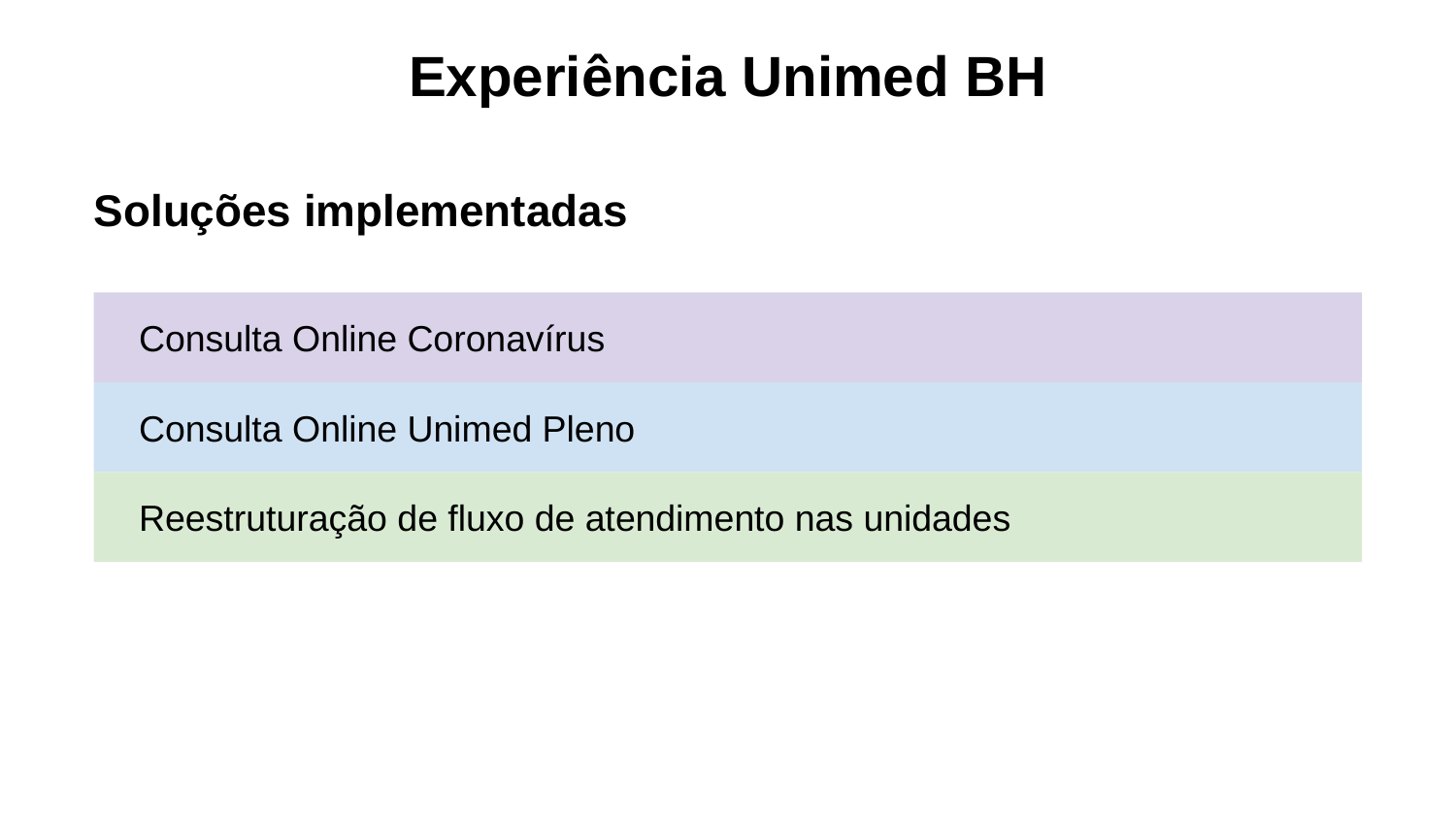

# Experiência Unimed BH
Soluções implementadas
   Consulta Online Coronavírus
   Consulta Online Unimed Pleno
   Reestruturação de fluxo de atendimento nas unidades